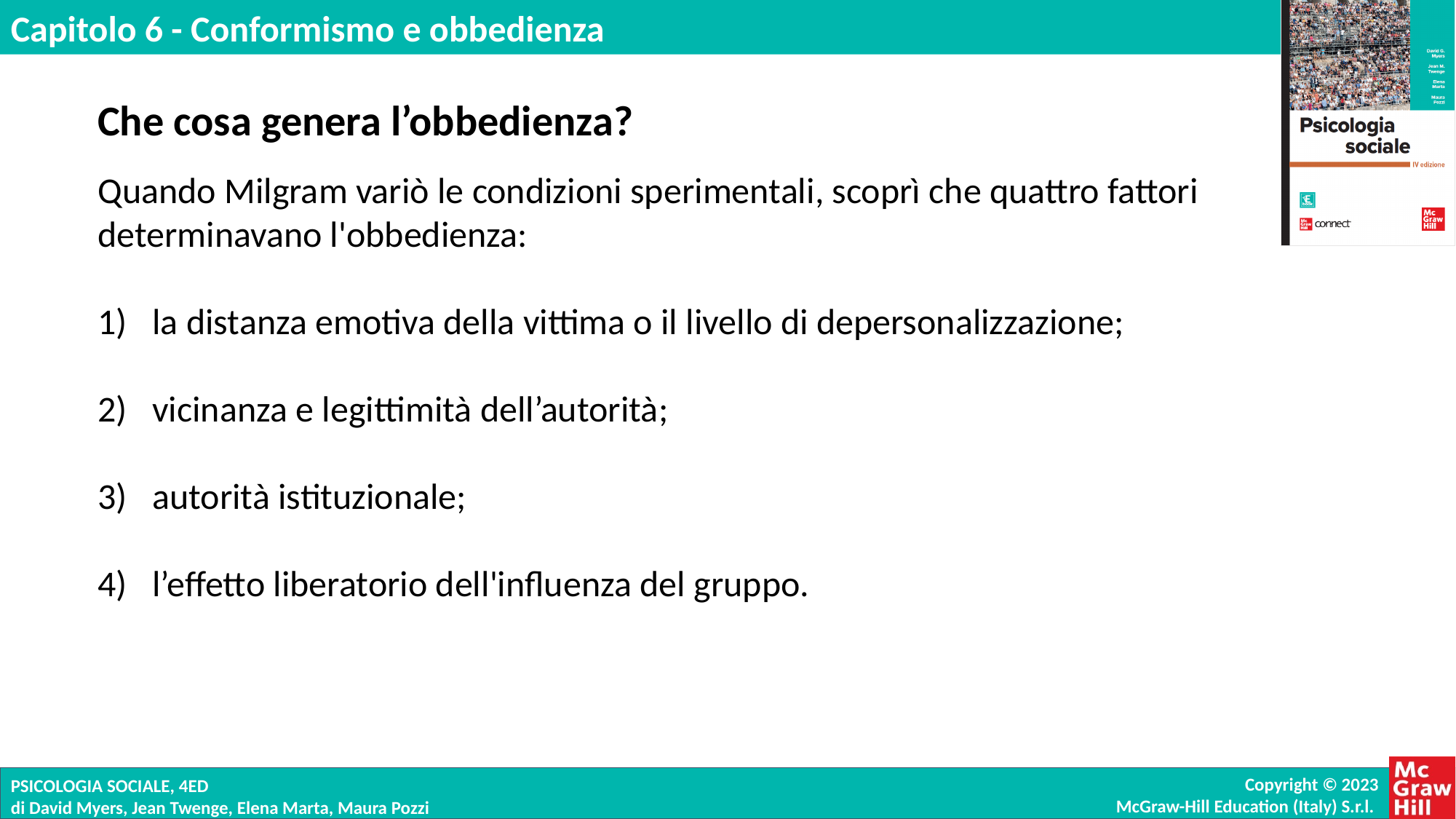

Che cosa genera l’obbedienza?
Quando Milgram variò le condizioni sperimentali, scoprì che quattro fattori determinavano l'obbedienza:
la distanza emotiva della vittima o il livello di depersonalizzazione;
vicinanza e legittimità dell’autorità;
autorità istituzionale;
l’effetto liberatorio dell'influenza del gruppo.